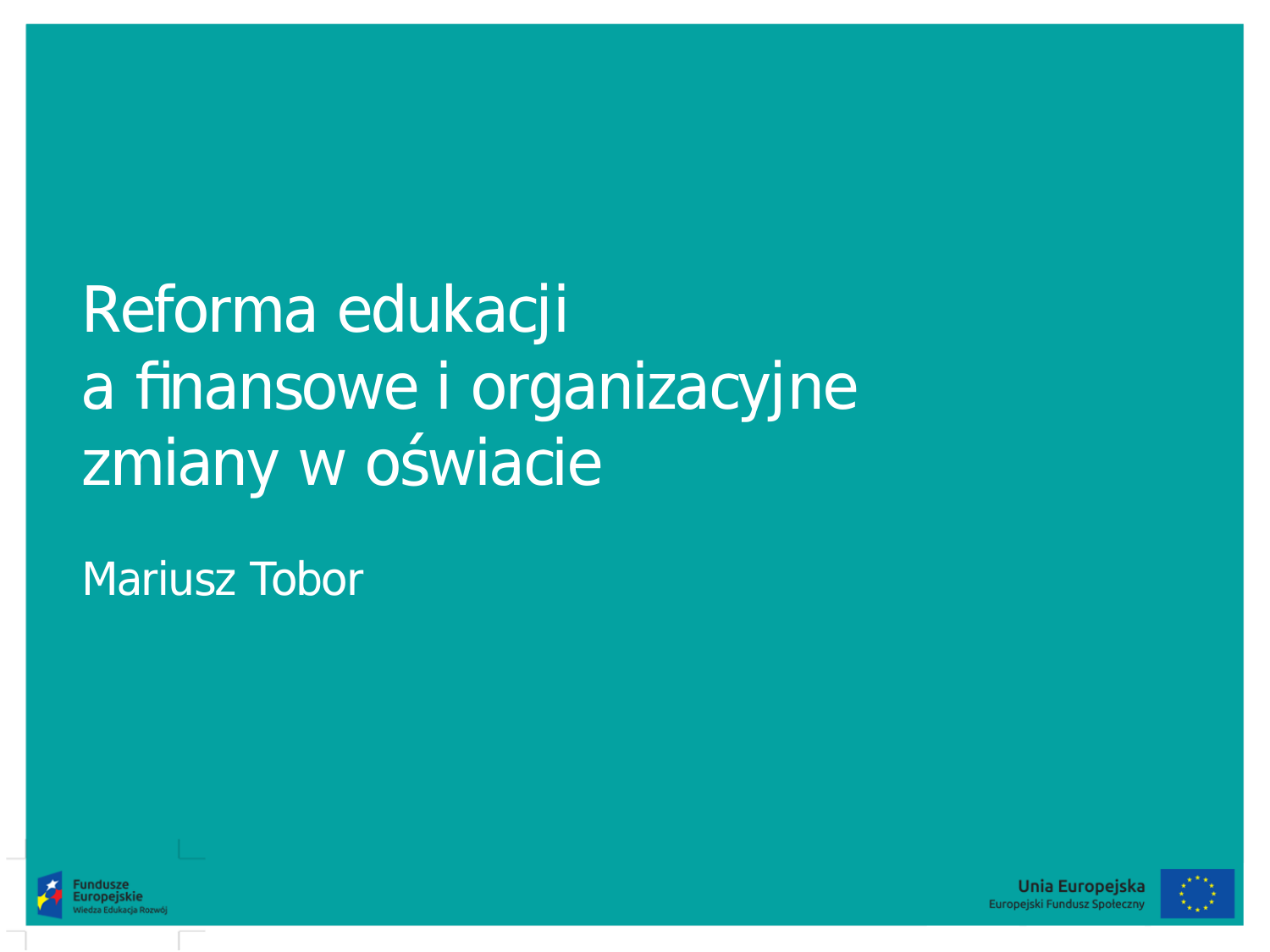

# Reforma edukacji a finansowe i organizacyjne zmiany w oświacie
Mariusz Tobor